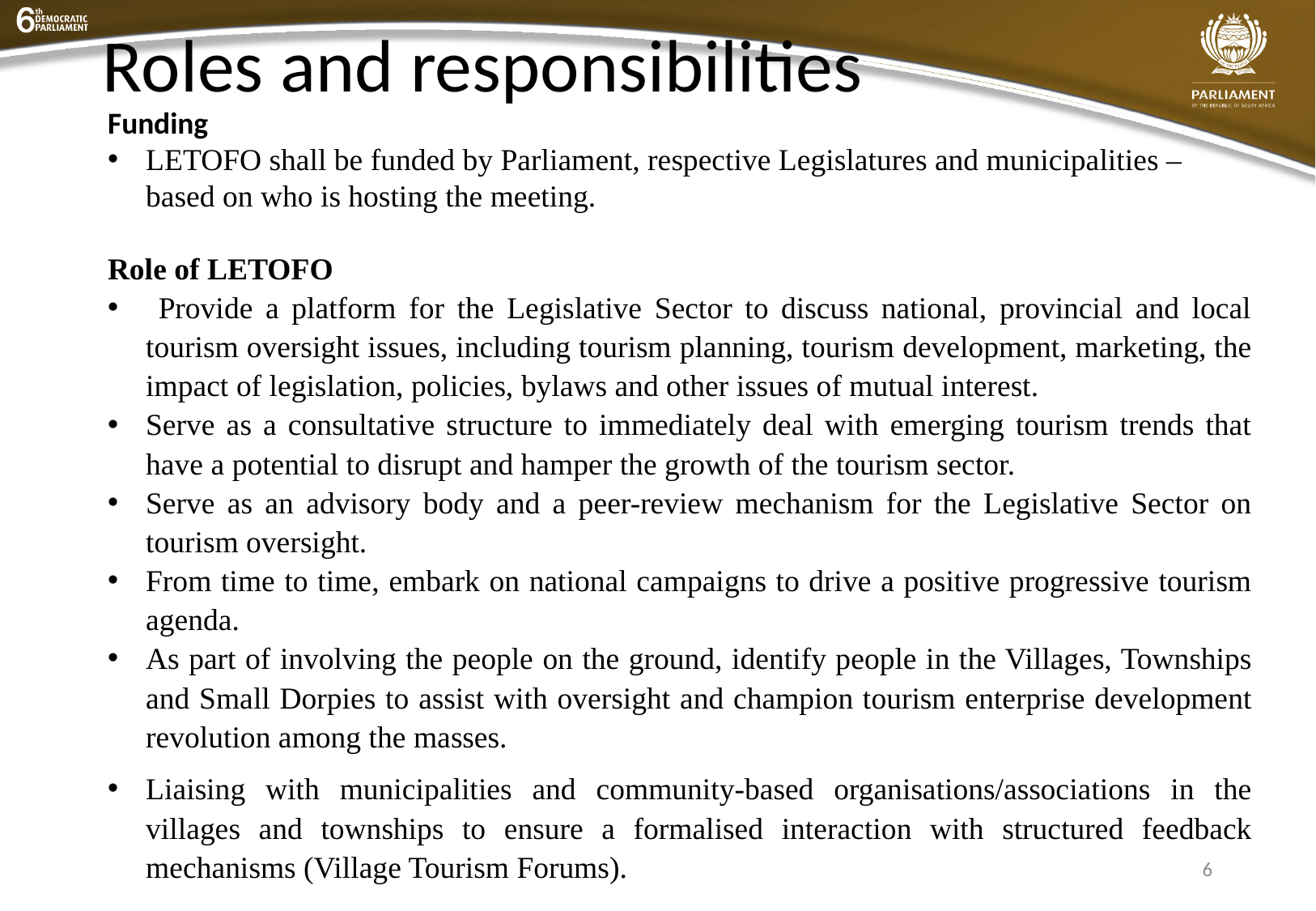

# Roles and responsibilities
Funding
LETOFO shall be funded by Parliament, respective Legislatures and municipalities – based on who is hosting the meeting.

Role of LETOFO
 Provide a platform for the Legislative Sector to discuss national, provincial and local tourism oversight issues, including tourism planning, tourism development, marketing, the impact of legislation, policies, bylaws and other issues of mutual interest.
Serve as a consultative structure to immediately deal with emerging tourism trends that have a potential to disrupt and hamper the growth of the tourism sector.
Serve as an advisory body and a peer-review mechanism for the Legislative Sector on tourism oversight.
From time to time, embark on national campaigns to drive a positive progressive tourism agenda.
As part of involving the people on the ground, identify people in the Villages, Townships and Small Dorpies to assist with oversight and champion tourism enterprise development revolution among the masses.
Liaising with municipalities and community-based organisations/associations in the villages and townships to ensure a formalised interaction with structured feedback mechanisms (Village Tourism Forums).

6